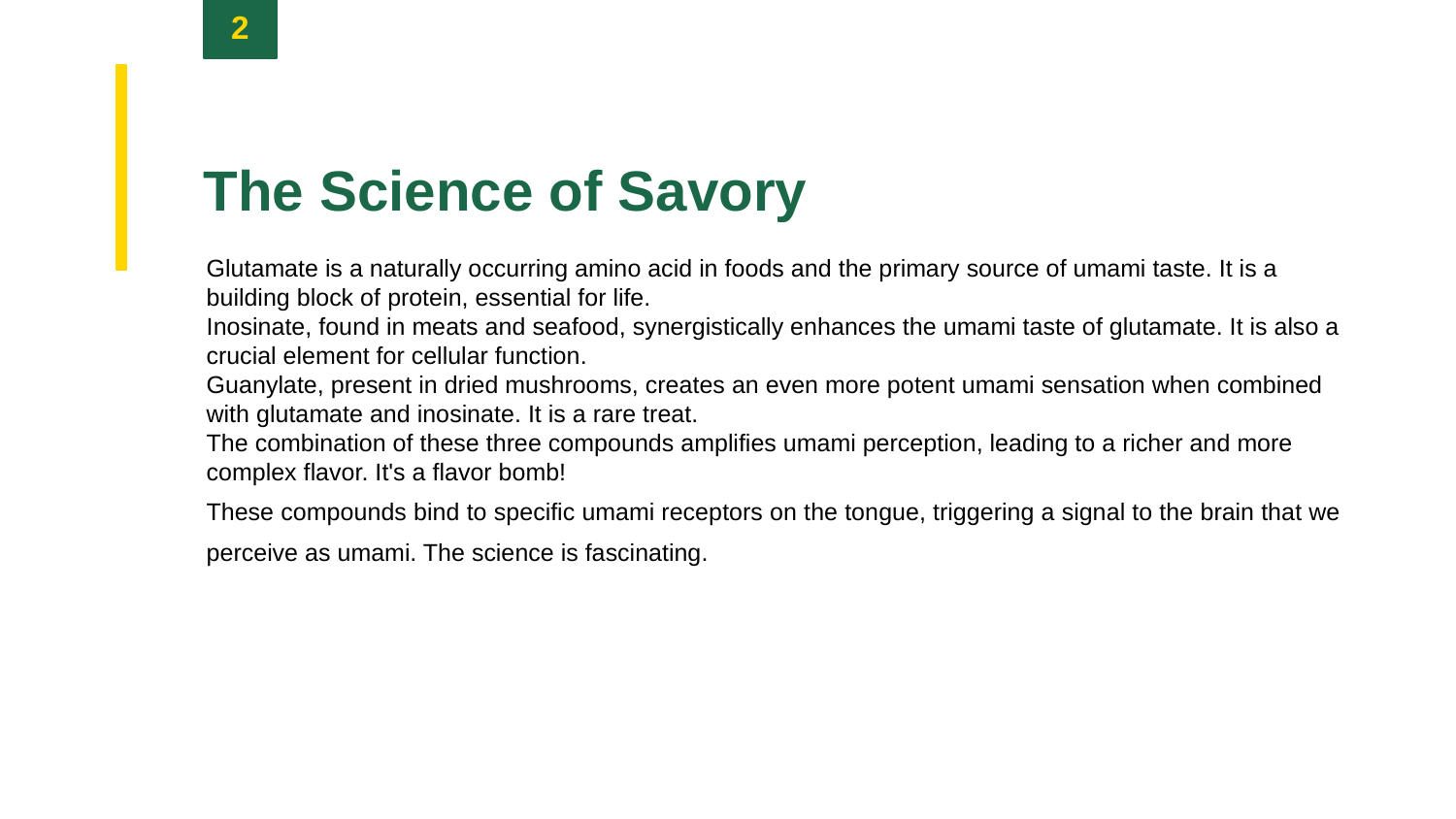

2

The Science of Savory
Glutamate is a naturally occurring amino acid in foods and the primary source of umami taste. It is a building block of protein, essential for life.
Inosinate, found in meats and seafood, synergistically enhances the umami taste of glutamate. It is also a crucial element for cellular function.
Guanylate, present in dried mushrooms, creates an even more potent umami sensation when combined with glutamate and inosinate. It is a rare treat.
The combination of these three compounds amplifies umami perception, leading to a richer and more complex flavor. It's a flavor bomb!
These compounds bind to specific umami receptors on the tongue, triggering a signal to the brain that we perceive as umami. The science is fascinating.